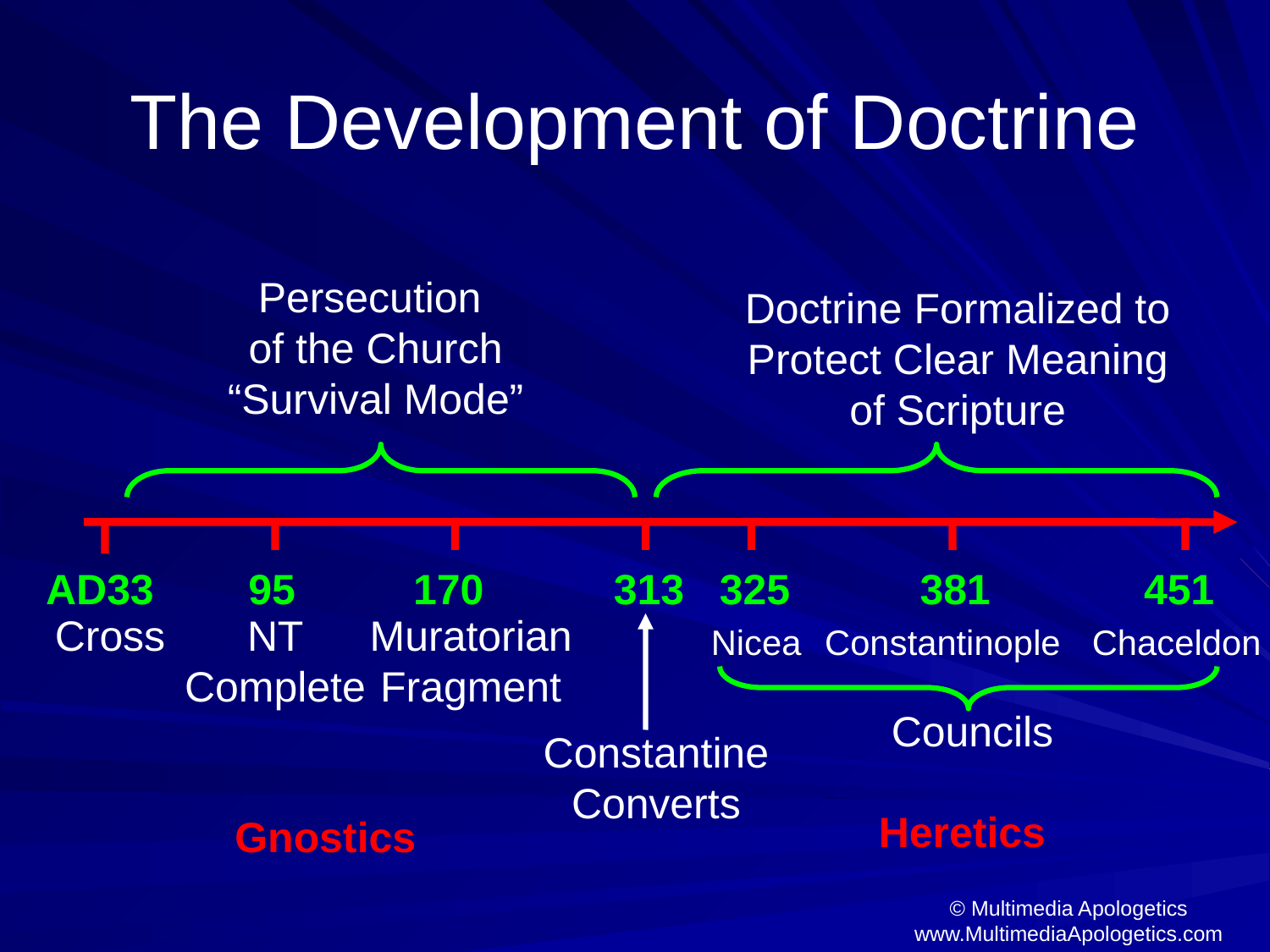

# The Development of Doctrine

Persecution
of the Church
“Survival Mode”
Doctrine Formalized to Protect Clear Meaning of Scripture

 AD33        95          170           313   325           381             451
Cross
NT Complete
Muratorian
Fragment

Nicea
   Constantinople
Chaceldon
Councils
Constantine
Converts
Heretics
Gnostics
© Multimedia Apologetics
www.MultimediaApologetics.com